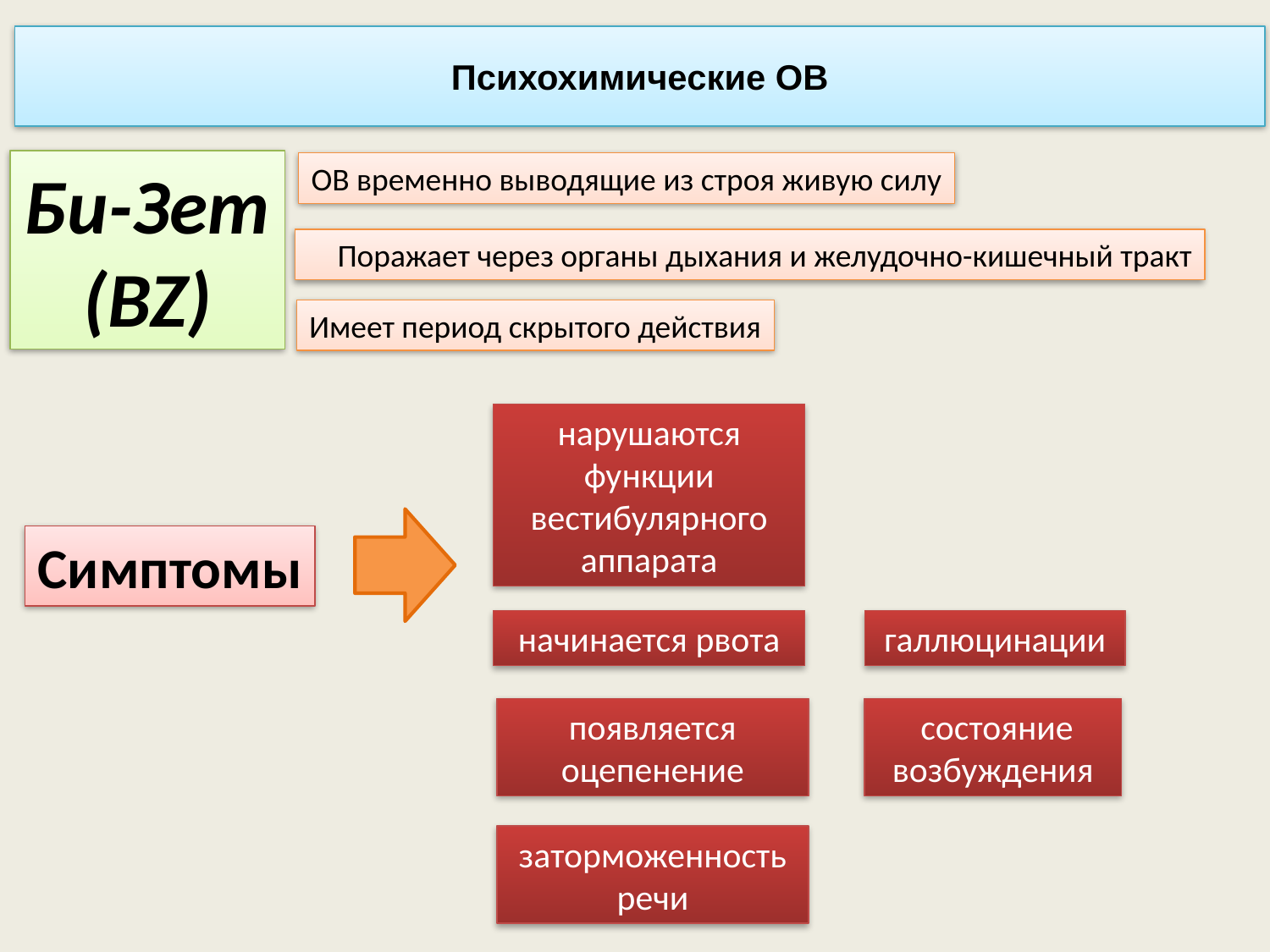

# Психохимические ОВ
Би-Зет (BZ)
ОВ временно выводящие из строя живую силу
Поражает через органы дыхания и желудочно-кишечный тракт
Имеет период скрытого действия
нарушаются функции вестибулярного аппарата

Симптомы
начинается рвота
галлюцинации
появляется оцепенение
 состояние возбуждения
заторможенность речи